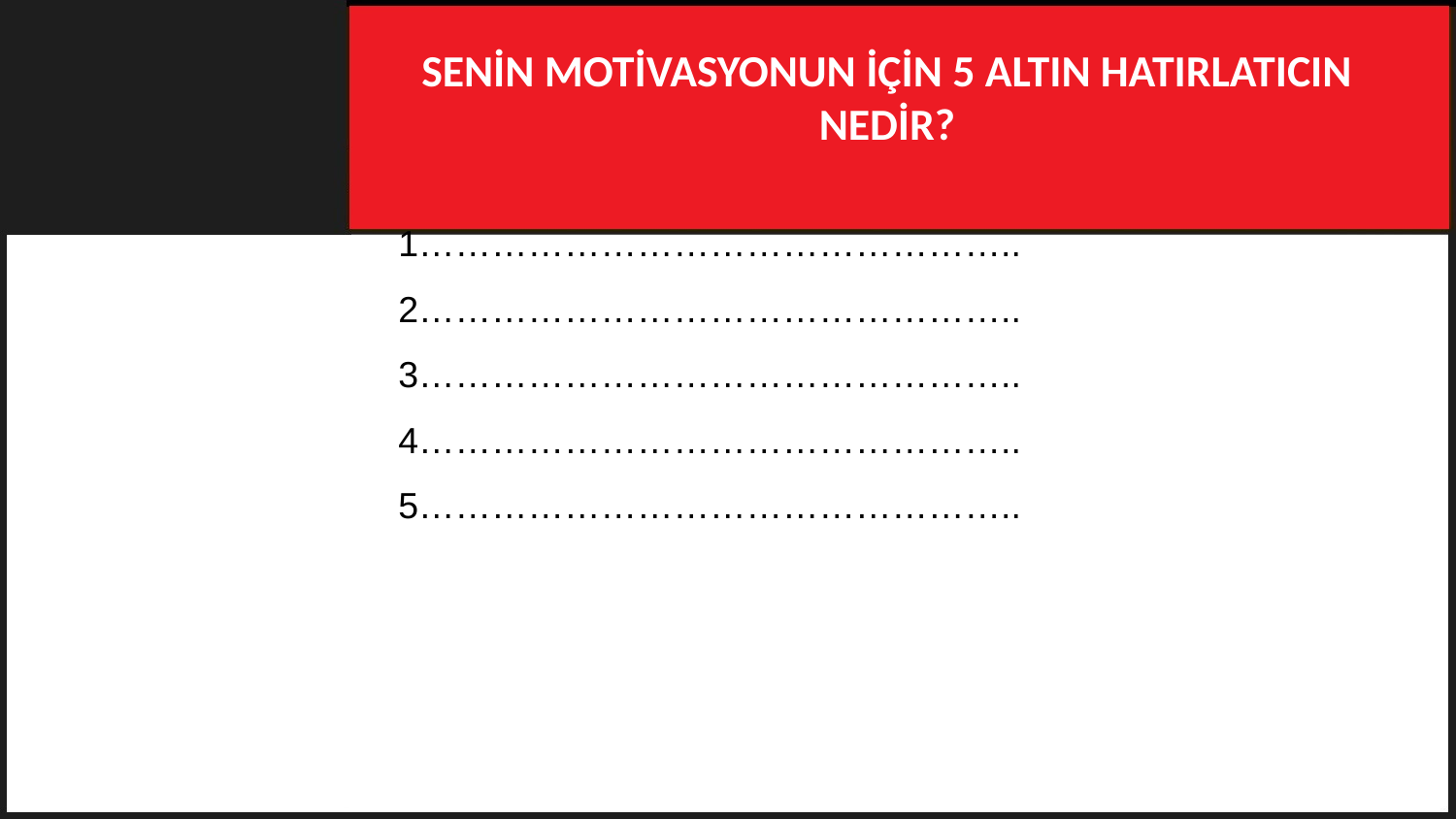

SENİN MOTİVASYONUN İÇİN 5 ALTIN HATIRLATICIN NEDİR?

1…………………………………………..
2…………………………………………..
3…………………………………………..
4…………………………………………..
5…………………………………………..